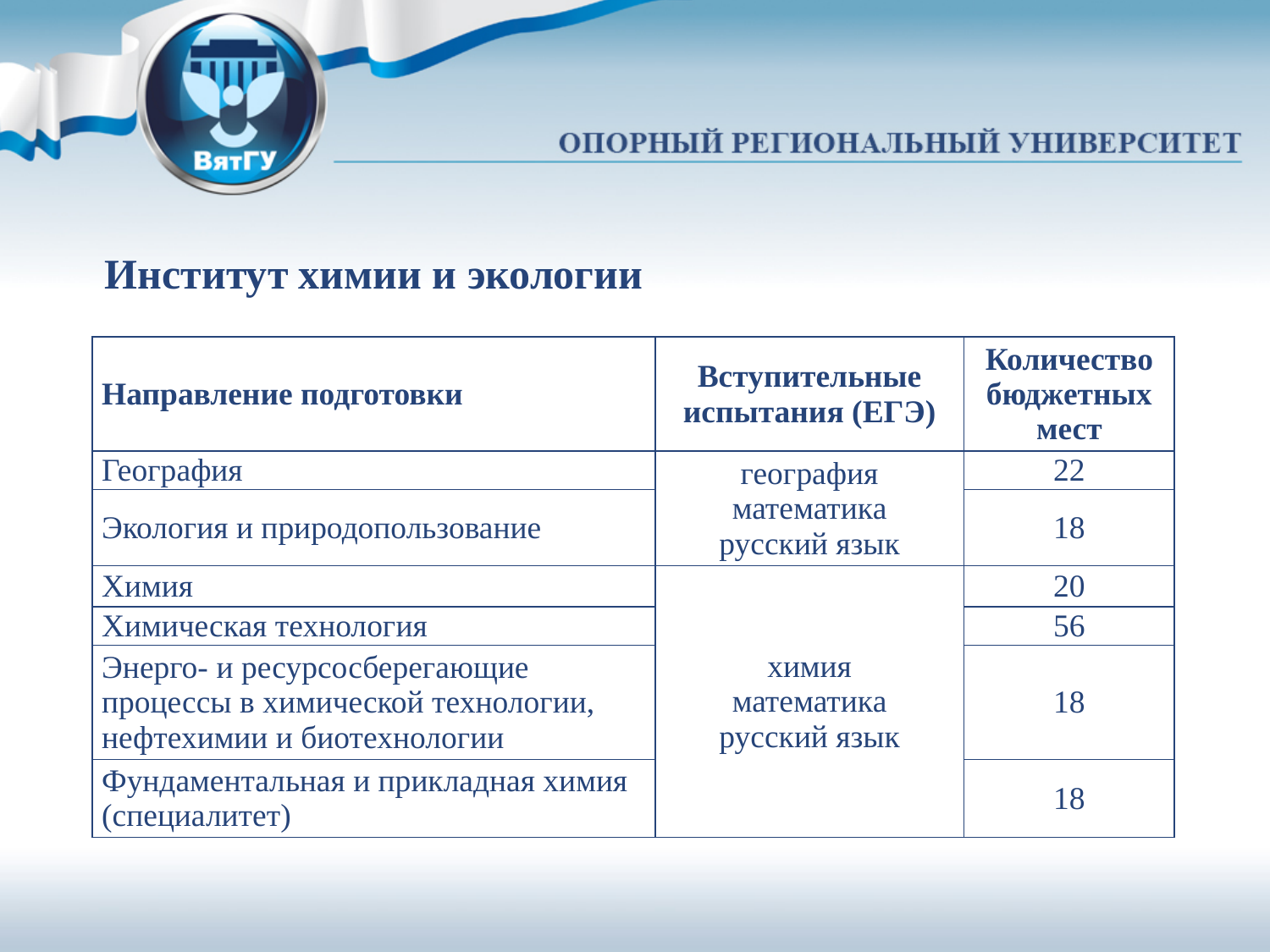

Институт химии и экологии
| Направление подготовки | Вступительные испытания (ЕГЭ) | Количество бюджетных мест |
| --- | --- | --- |
| География | география математика русский язык | 22 |
| Экология и природопользование |  | 18 |
| Химия | химия математика русский язык | 20 |
| Химическая технология |  | 56 |
| Энерго- и ресурсосберегающие процессы в химической технологии, нефтехимии и биотехнологии |  | 18 |
| Фундаментальная и прикладная химия (специалитет) |  | 18 |